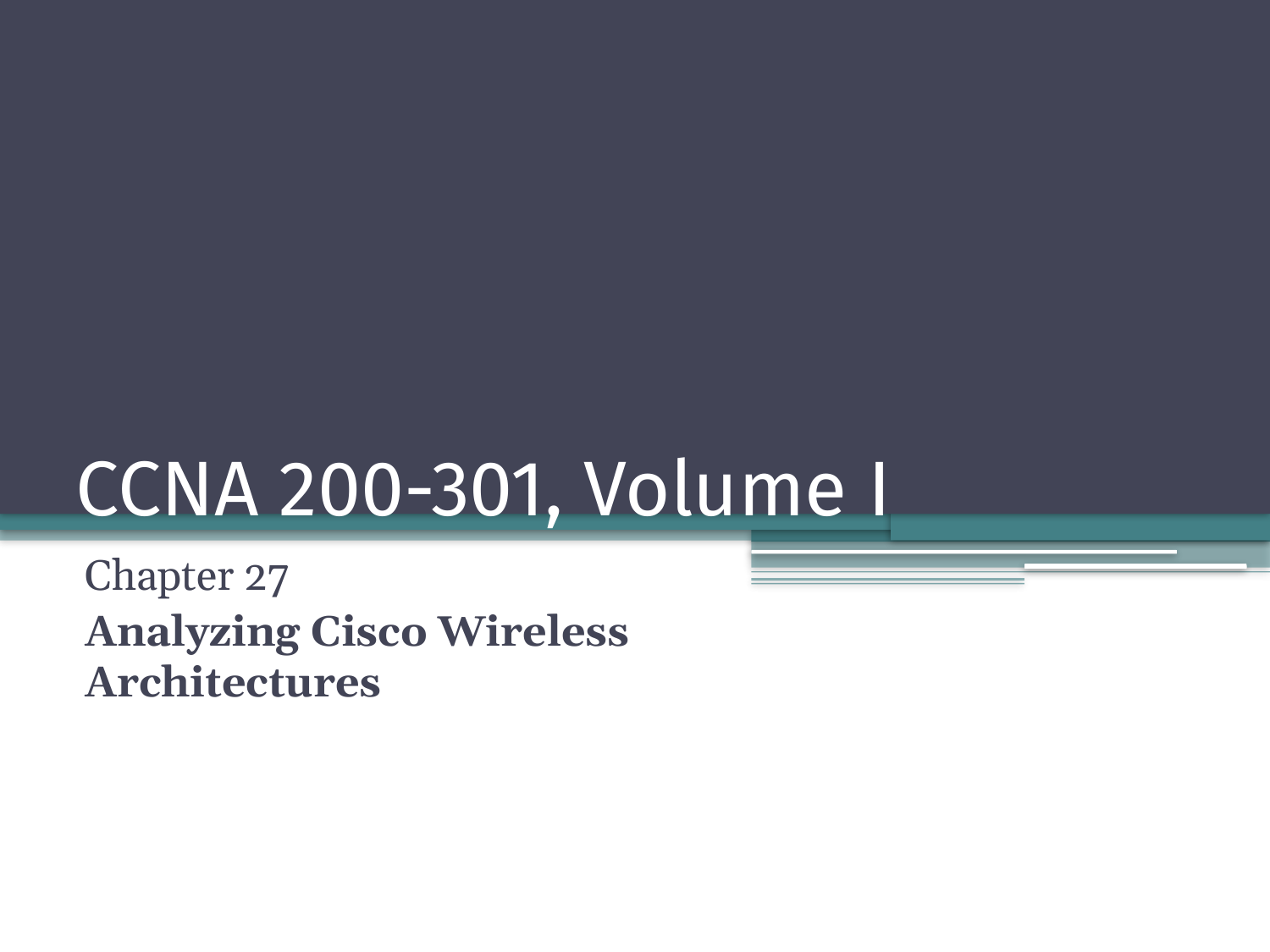

# CCNA 200-301, Volume I
Chapter 27
Analyzing Cisco Wireless Architectures